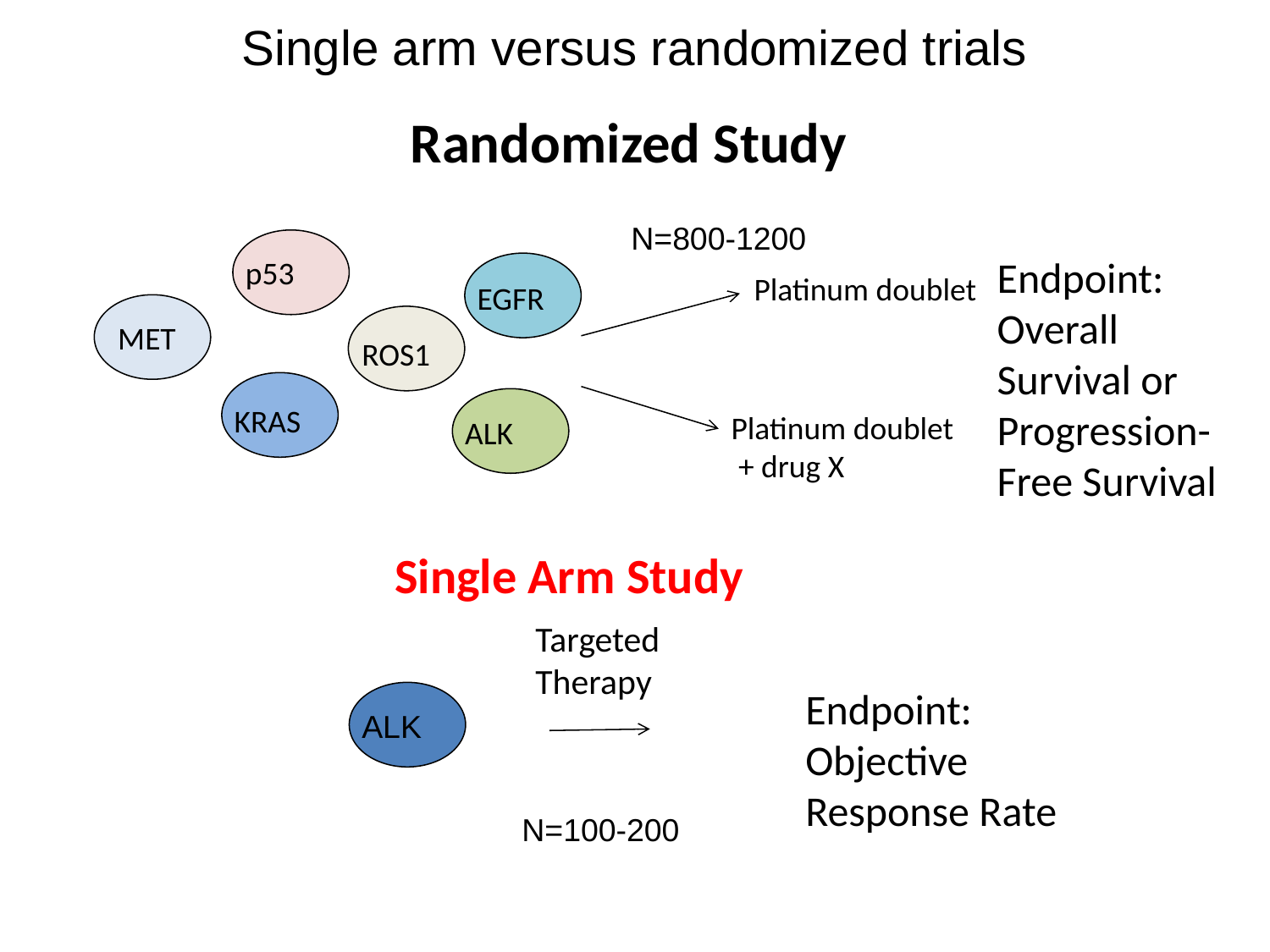

Single arm versus randomized trials
# Randomized Study
N=800-1200

Endpoint: Overall Survival or Progression-Free Survival
p53

Platinum doublet
EGFR

MET
ROS1

KRAS
Platinum doublet
 + drug X
ALK
Single Arm Study
Targeted
Therapy
Endpoint: Objective Response Rate

ALK
N=100-200
14